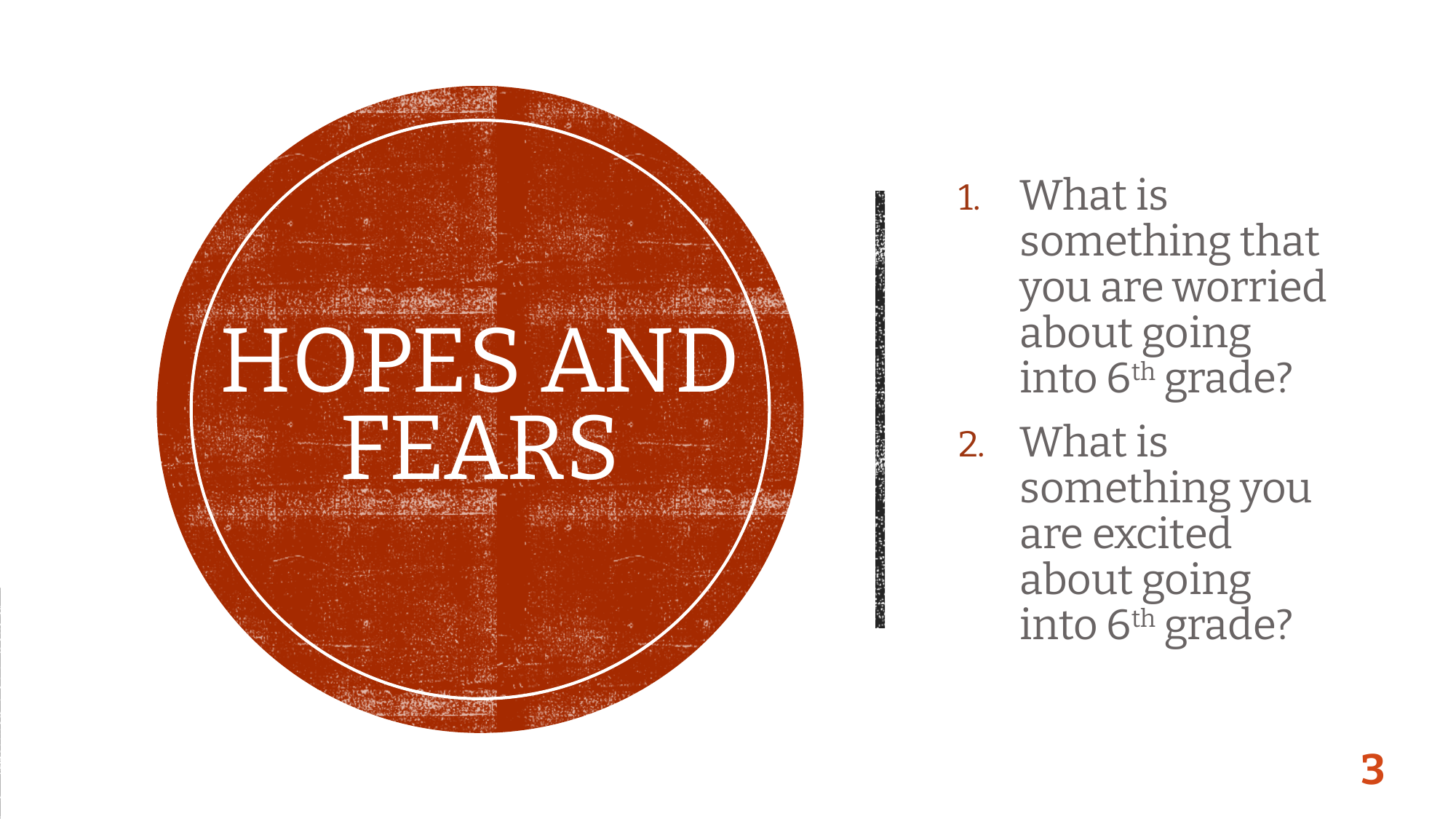

What is something that you are worried about going into 6th grade?
What is something you are excited about going into 6th grade?

# Hopes and Fears

3